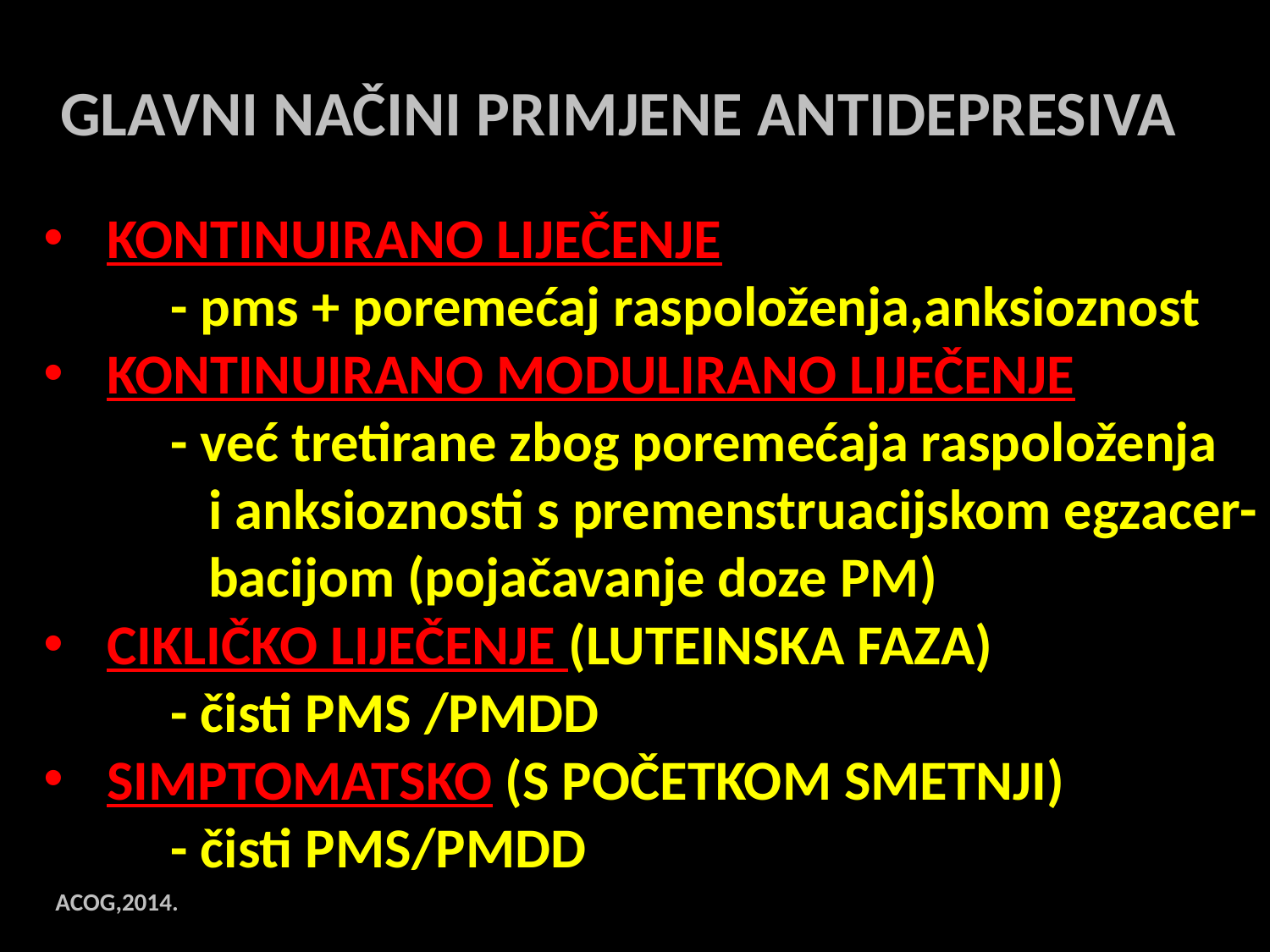

GLAVNI NAČINI PRIMJENE ANTIDEPRESIVA
KONTINUIRANO LIJEČENJE
	- pms + poremećaj raspoloženja,anksioznost
KONTINUIRANO MODULIRANO LIJEČENJE
	- već tretirane zbog poremećaja raspoloženja
	   i anksioznosti s premenstruacijskom egzacer-
	   bacijom (pojačavanje doze PM)
CIKLIČKO LIJEČENJE (LUTEINSKA FAZA)
	- čisti PMS /PMDD
SIMPTOMATSKO (S POČETKOM SMETNJI)
	- čisti PMS/PMDD
ACOG,2014.